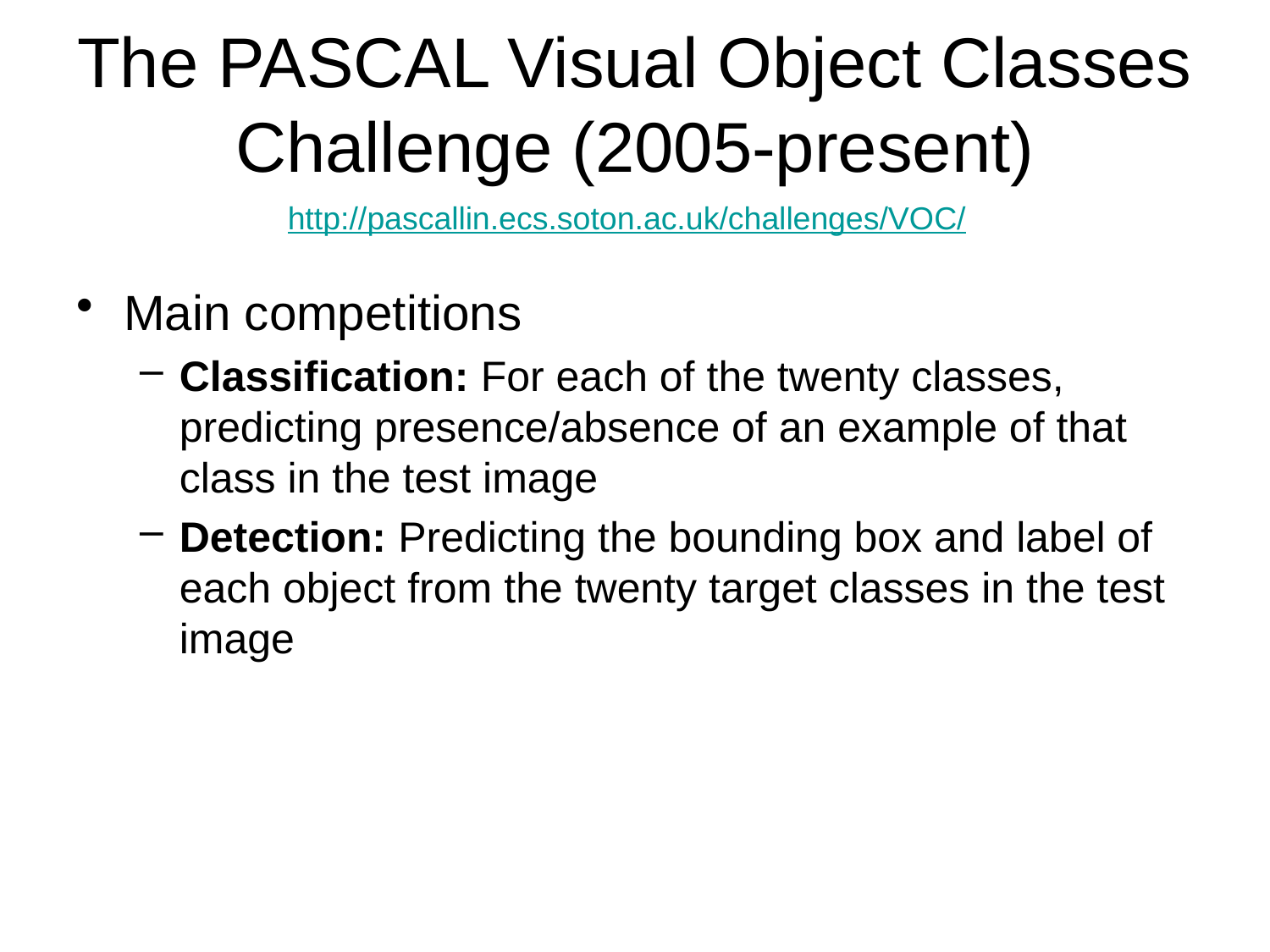

# The PASCAL Visual Object Classes Challenge (2005-present)
http://pascallin.ecs.soton.ac.uk/challenges/VOC/
Main competitions
Classification: For each of the twenty classes, predicting presence/absence of an example of that class in the test image
Detection: Predicting the bounding box and label of each object from the twenty target classes in the test image